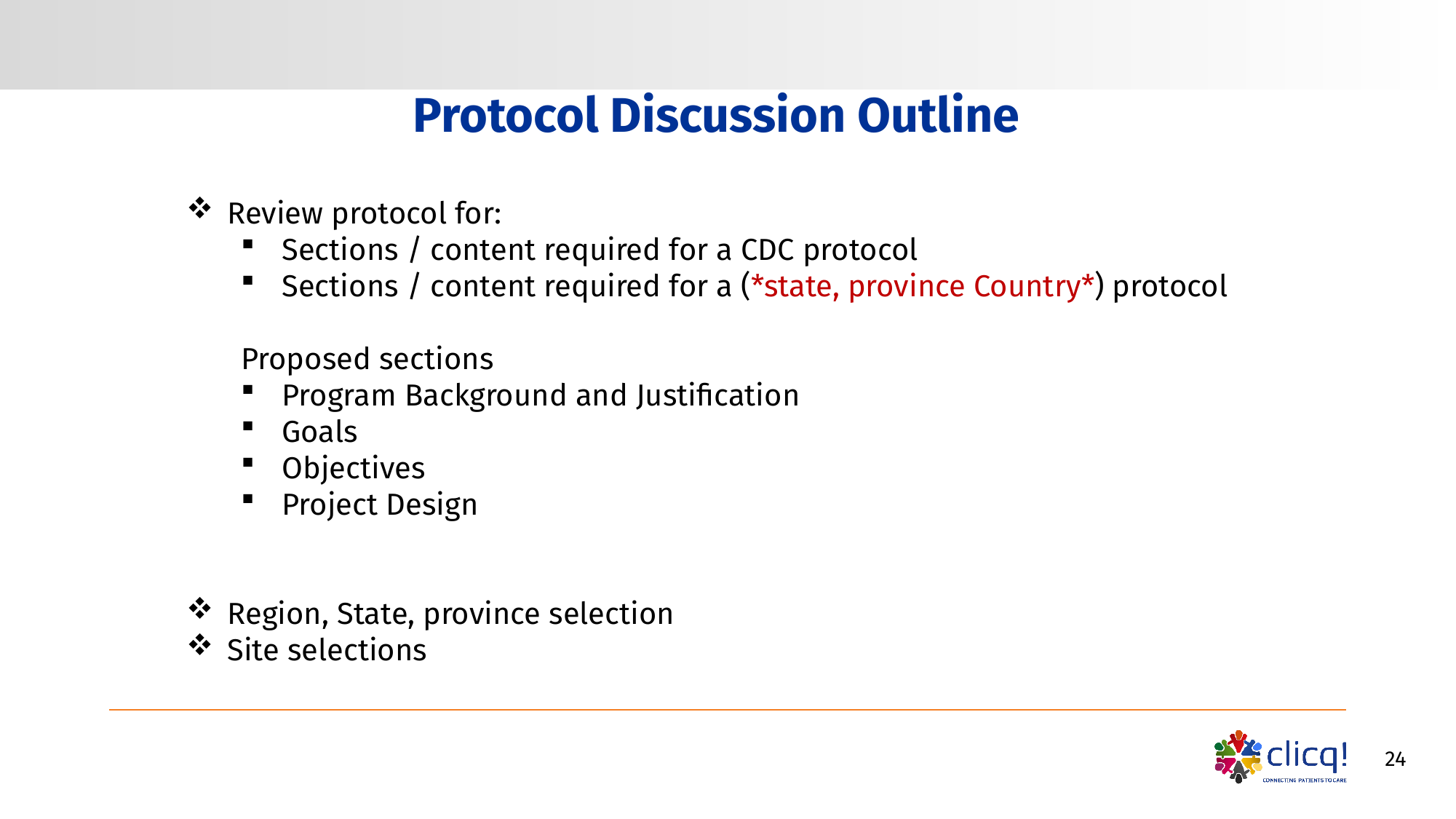

# Protocol Discussion Outline
Review protocol for:
Sections / content required for a CDC protocol
Sections / content required for a (*state, province Country*) protocol

Proposed sections
Program Background and Justification
Goals
Objectives
Project Design

Region, State, province selection
Site selections
24